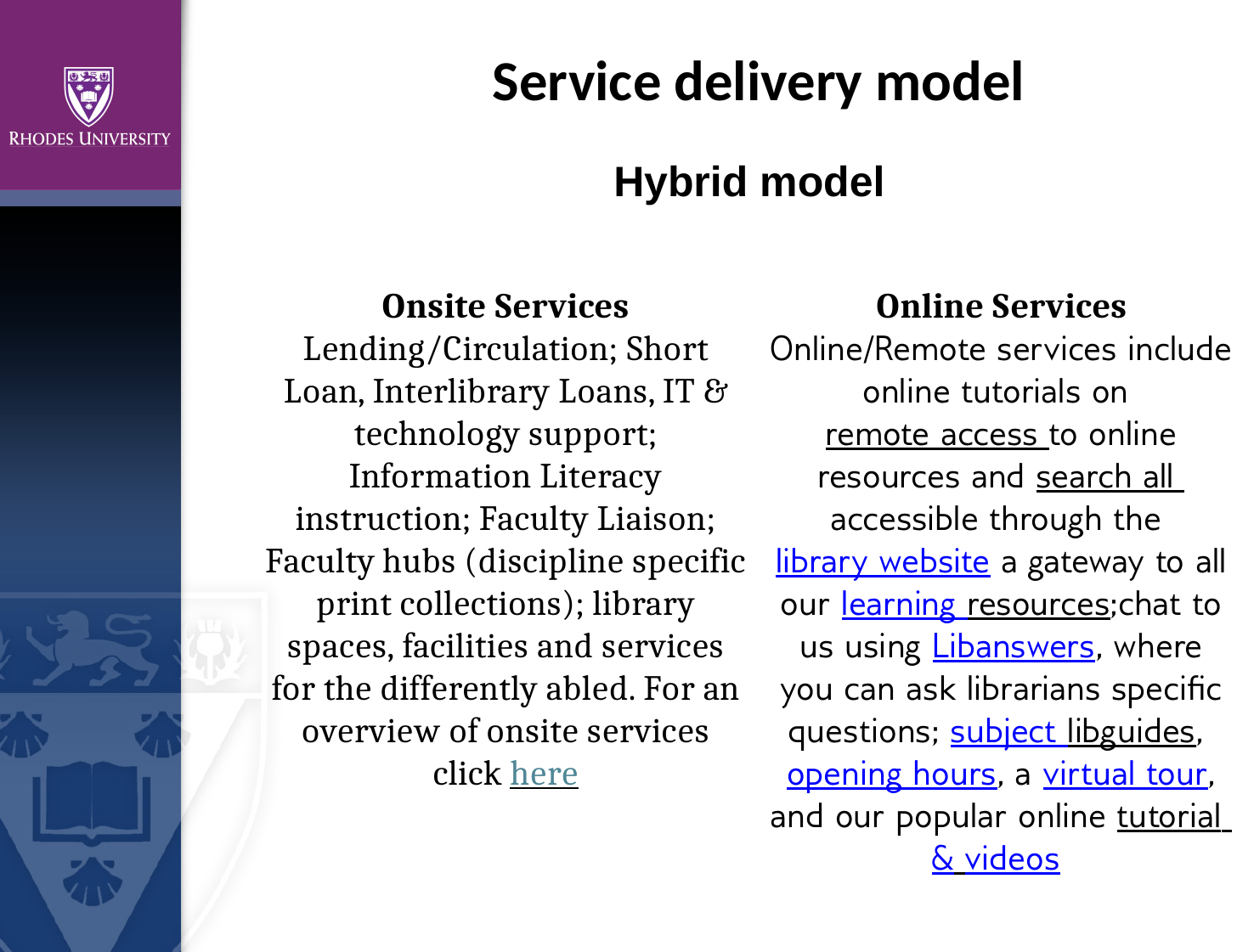

Service delivery model
Hybrid model

Onsite Services
Lending/Circulation; Short Loan, Interlibrary Loans, IT & technology support; Information Literacy instruction; Faculty Liaison; Faculty hubs (discipline specific print collections); library spaces, facilities and services for the differently abled. For an overview of onsite services click here
Online Services
Online/Remote services include online tutorials on remote access to online resources and search all accessible through the library website a gateway to all our learning resources;chat to us using Libanswers, where you can ask librarians specific questions; subject libguides, opening hours, a virtual tour, and our popular online tutorial & videos